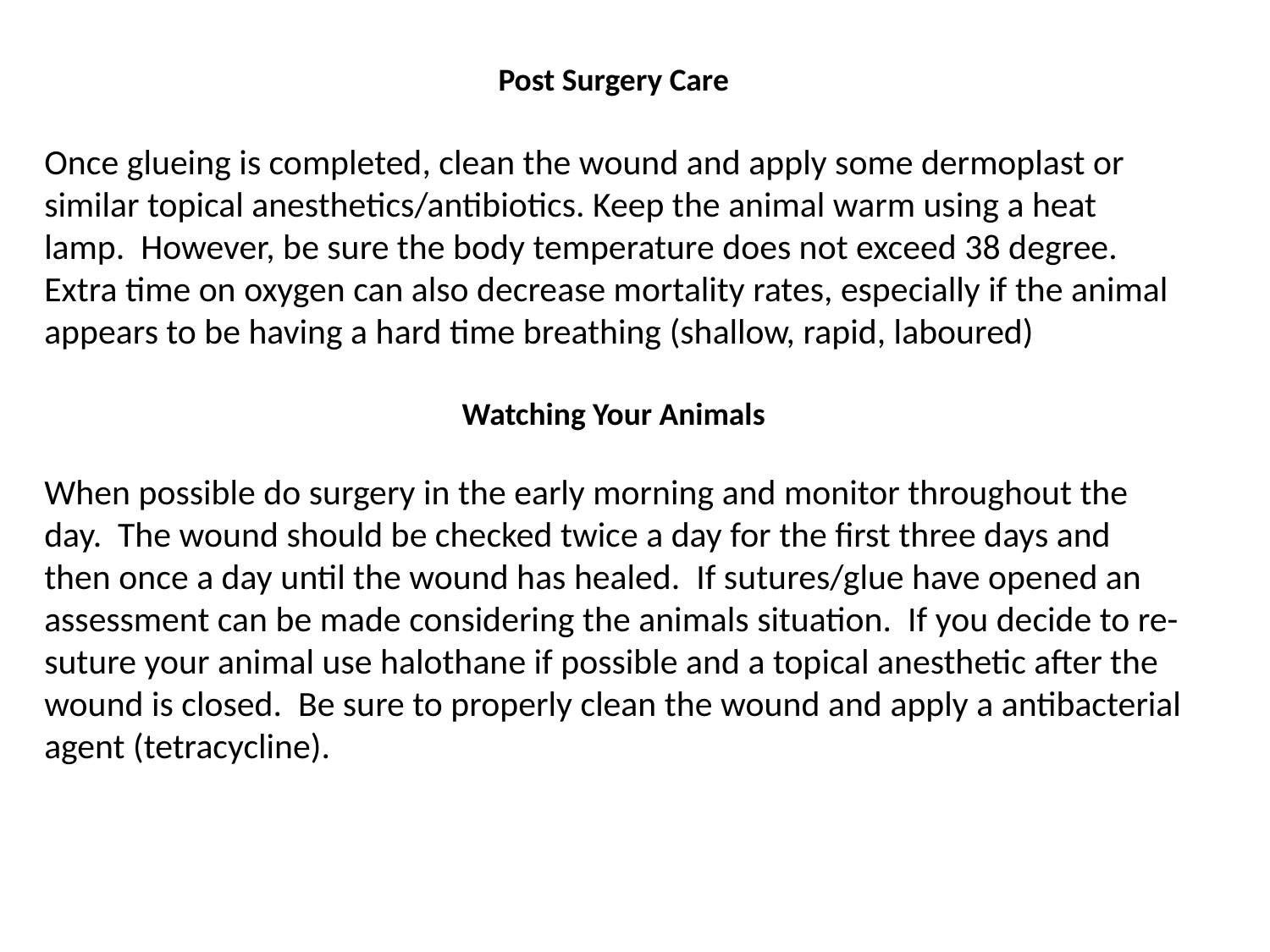

Post Surgery Care

Once glueing is completed, clean the wound and apply some dermoplast or similar topical anesthetics/antibiotics. Keep the animal warm using a heat lamp.  However, be sure the body temperature does not exceed 38 degree. Extra time on oxygen can also decrease mortality rates, especially if the animal appears to be having a hard time breathing (shallow, rapid, laboured)

Watching Your Animals

When possible do surgery in the early morning and monitor throughout the day.  The wound should be checked twice a day for the first three days and then once a day until the wound has healed.  If sutures/glue have opened an assessment can be made considering the animals situation.  If you decide to re-suture your animal use halothane if possible and a topical anesthetic after the wound is closed.  Be sure to properly clean the wound and apply a antibacterial agent (tetracycline).